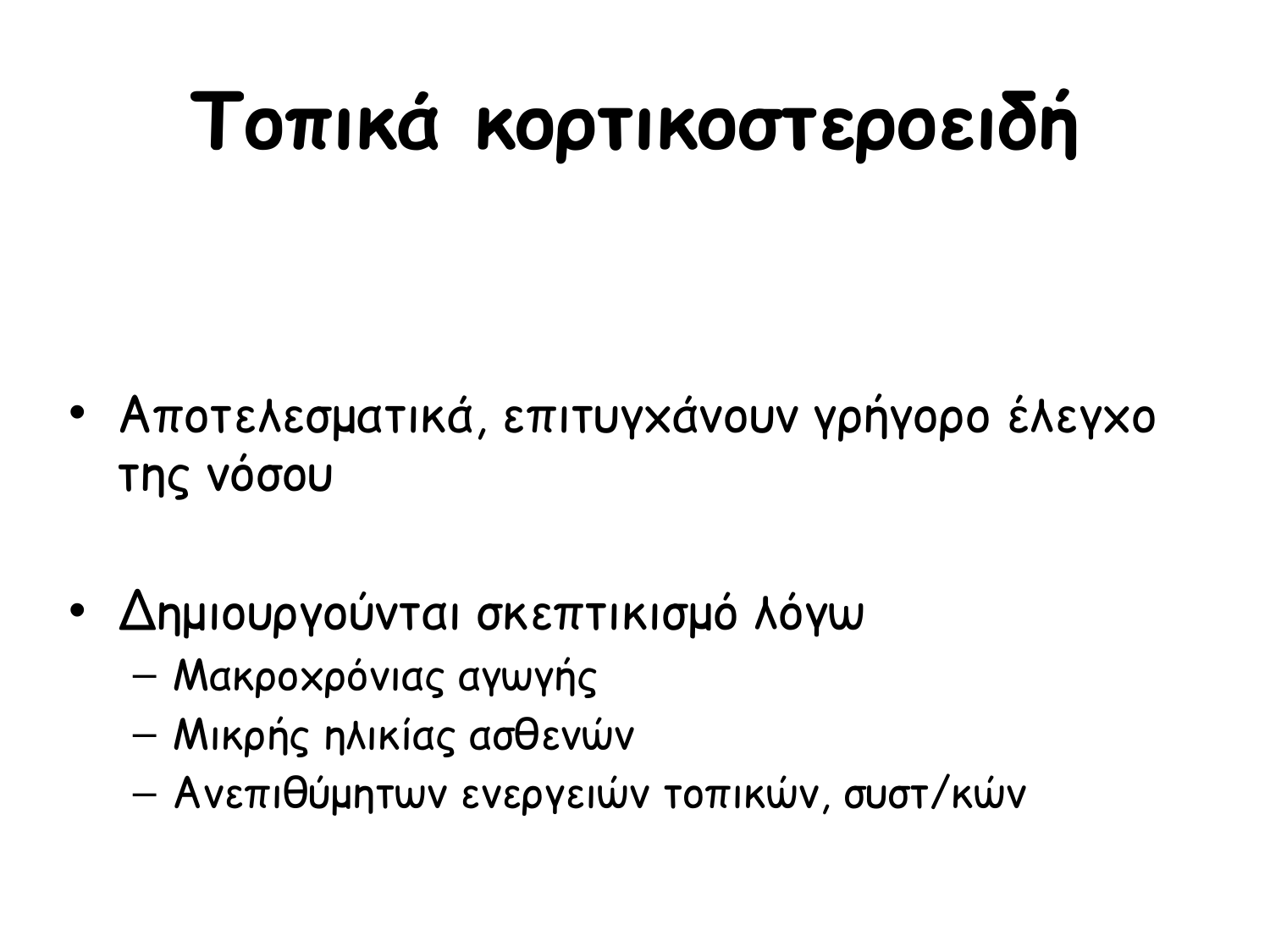

# Τοπικά κορτικοστεροειδή

Αποτελεσματικά, επιτυγχάνουν γρήγορο έλεγχο της νόσου

Δημιουργούνται σκεπτικισμό λόγω
Μακροχρόνιας αγωγής
Μικρής ηλικίας ασθενών
Ανεπιθύμητων ενεργειών τοπικών, συστ/κών